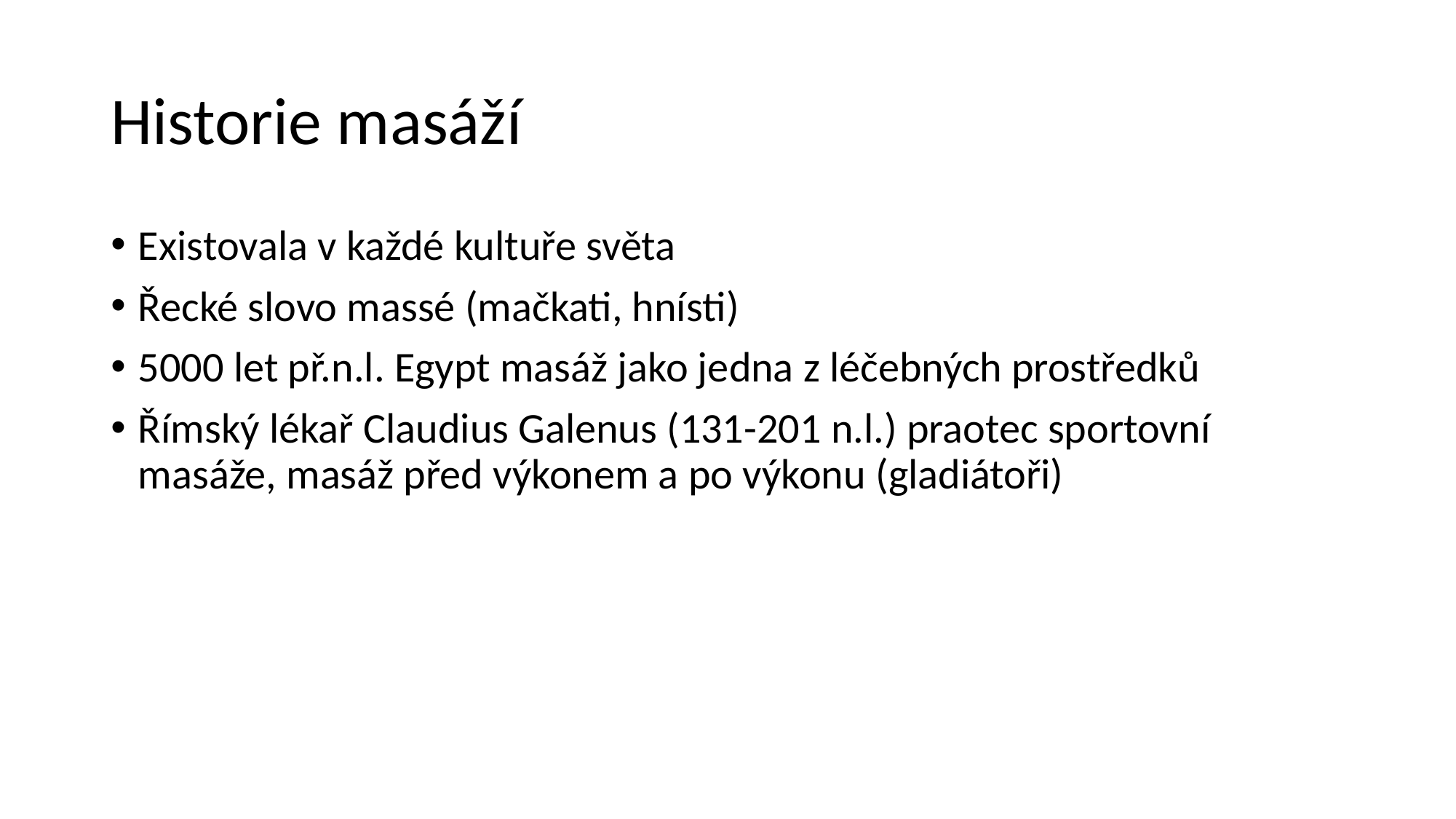

# Historie masáží
Existovala v každé kultuře světa
Řecké slovo massé (mačkati, hnísti)
5000 let př.n.l. Egypt masáž jako jedna z léčebných prostředků
Římský lékař Claudius Galenus (131-201 n.l.) praotec sportovní masáže, masáž před výkonem a po výkonu (gladiátoři)